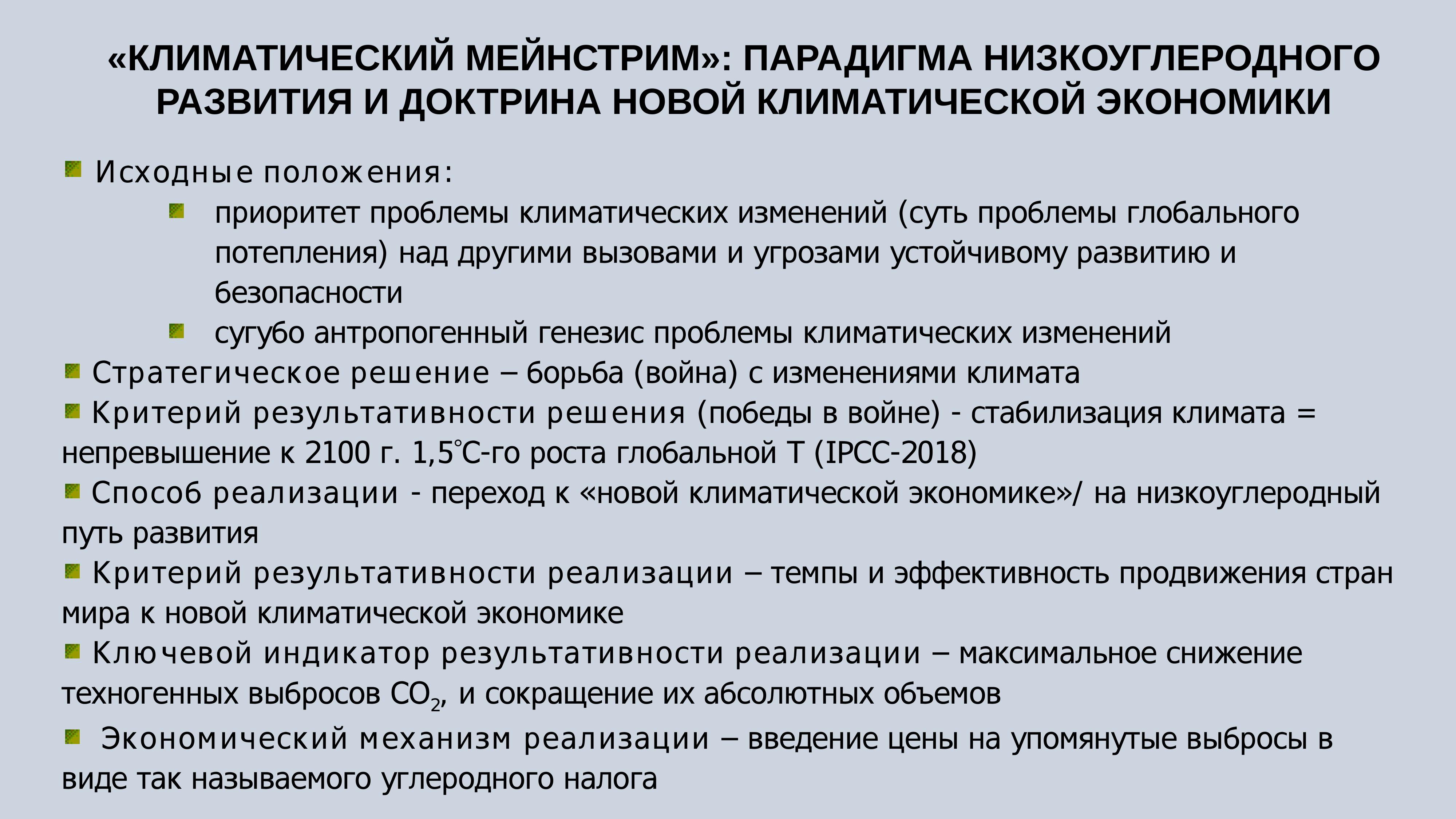

«КЛИМАТИЧЕСКИЙ МЕЙНСТРИМ»: ПАРАДИГМА НИЗКОУГЛЕРОДНОГО РАЗВИТИЯ И ДОКТРИНА НОВОЙ КЛИМАТИЧЕСКОЙ ЭКОНОМИКИ
 Исходные положения:
приоритет проблемы климатических изменений (суть проблемы глобального потепления) над другими вызовами и угрозами устойчивому развитию и безопасности
сугубо антропогенный генезис проблемы климатических изменений
 Стратегическое решение – борьба (война) с изменениями климата
 Критерий результативности решения (победы в войне) - стабилизация климата = непревышение к 2100 г. 1,5°С-го роста глобальной T (IPCC-2018)
 Способ реализации - переход к «новой климатической экономике»/ на низкоуглеродный путь развития
 Критерий результативности реализации – темпы и эффективность продвижения стран мира к новой климатической экономике
 Ключевой индикатор результативности реализации – максимальное снижение техногенных выбросов СО2, и сокращение их абсолютных объемов
  Экономический механизм реализации – введение цены на упомянутые выбросы в виде так называемого углеродного налога